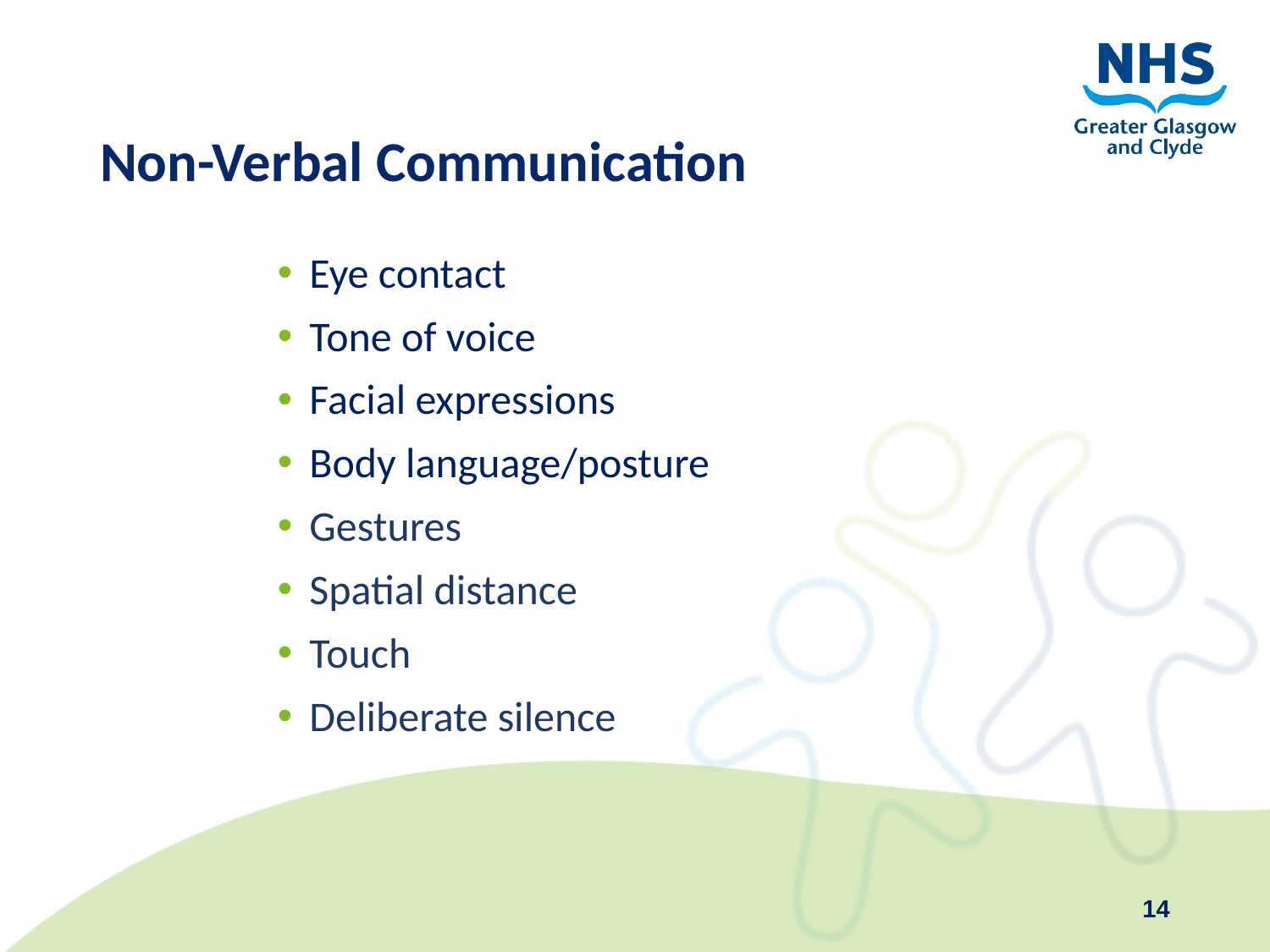

# Non-Verbal Communication
Eye contact
Tone of voice
Facial expressions
Body language/posture
Gestures
Spatial distance
Touch
Deliberate silence

14